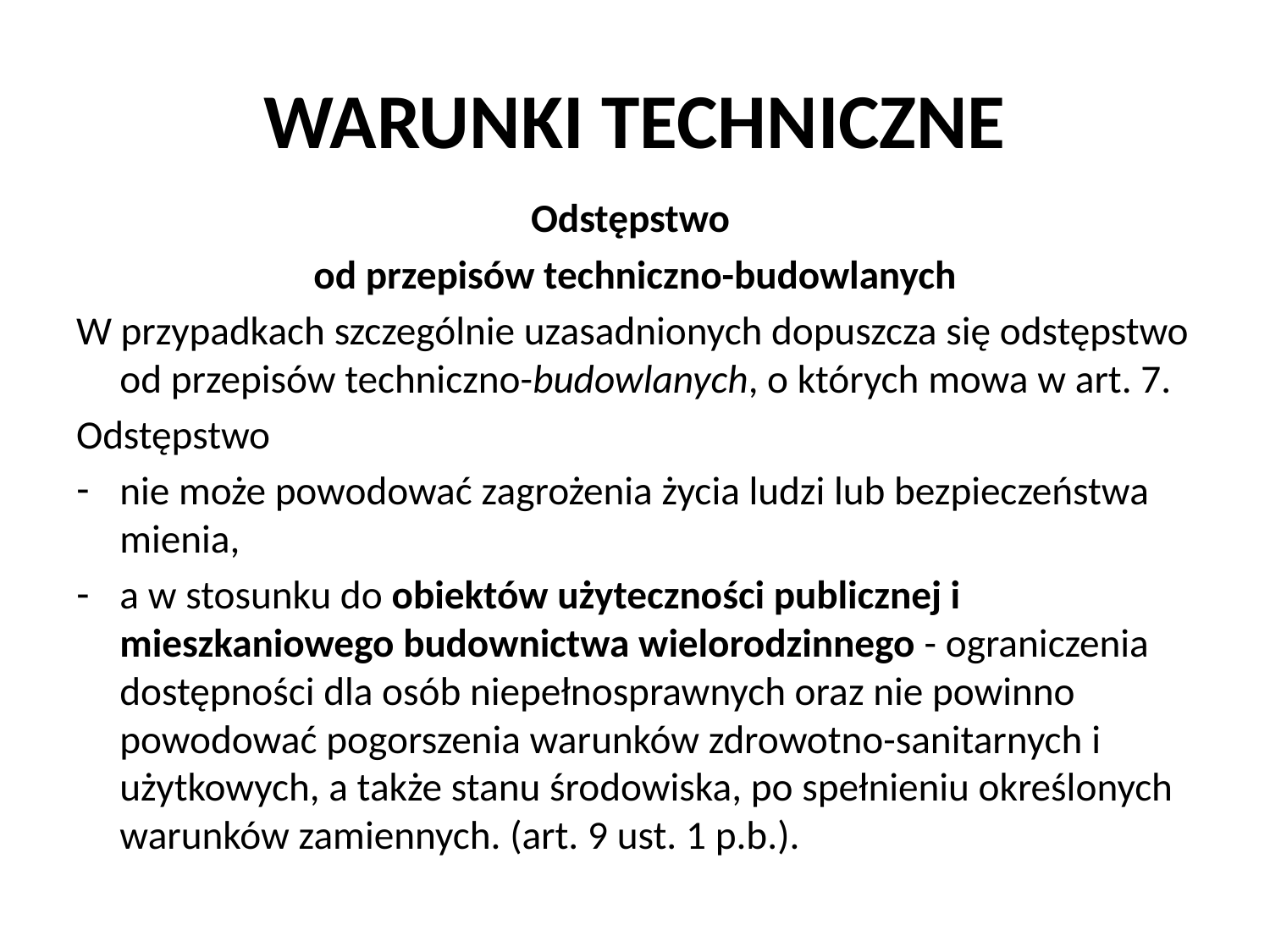

# WARUNKI TECHNICZNE
Odstępstwo
od przepisów techniczno-budowlanych
W przypadkach szczególnie uzasadnionych dopuszcza się odstępstwo od przepisów techniczno-budowlanych, o których mowa w art. 7.
Odstępstwo
nie może powodować zagrożenia życia ludzi lub bezpieczeństwa mienia,
a w stosunku do obiektów użyteczności publicznej i mieszkaniowego budownictwa wielorodzinnego - ograniczenia dostępności dla osób niepełnosprawnych oraz nie powinno powodować pogorszenia warunków zdrowotno-sanitarnych i użytkowych, a także stanu środowiska, po spełnieniu określonych warunków zamiennych. (art. 9 ust. 1 p.b.).